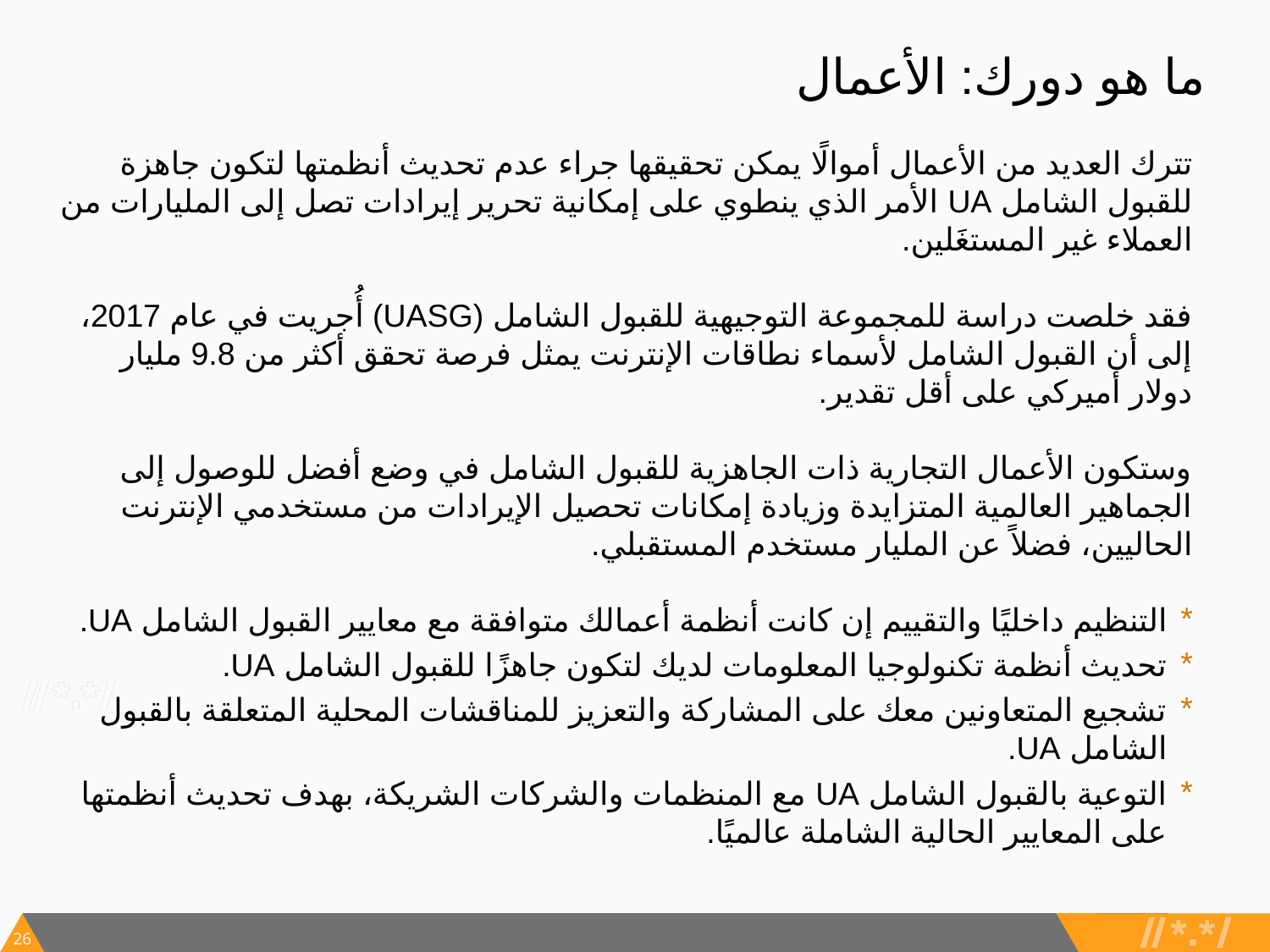

# ما هو دورك: الأعمال
تترك العديد من الأعمال أموالًا يمكن تحقيقها جراء عدم تحديث أنظمتها لتكون جاهزة للقبول الشامل UA الأمر الذي ينطوي على إمكانية تحرير إيرادات تصل إلى المليارات من العملاء غير المستغَلين.

فقد خلصت دراسة للمجموعة التوجيهية للقبول الشامل (UASG) أُجريت في عام 2017، إلى أن القبول الشامل لأسماء نطاقات الإنترنت يمثل فرصة تحقق أكثر من 9.8 مليار دولار أميركي على أقل تقدير.

وستكون الأعمال التجارية ذات الجاهزية للقبول الشامل في وضع أفضل للوصول إلى الجماهير العالمية المتزايدة وزيادة إمكانات تحصيل الإيرادات من مستخدمي الإنترنت الحاليين، فضلاً عن المليار مستخدم المستقبلي.

التنظيم داخليًا والتقييم إن كانت أنظمة أعمالك متوافقة مع معايير القبول الشامل UA.
تحديث أنظمة تكنولوجيا المعلومات لديك لتكون جاهزًا للقبول الشامل UA.
تشجيع المتعاونين معك على المشاركة والتعزيز للمناقشات المحلية المتعلقة بالقبول الشامل UA.
التوعية بالقبول الشامل UA مع المنظمات والشركات الشريكة، بهدف تحديث أنظمتها على المعايير الحالية الشاملة عالميًا.